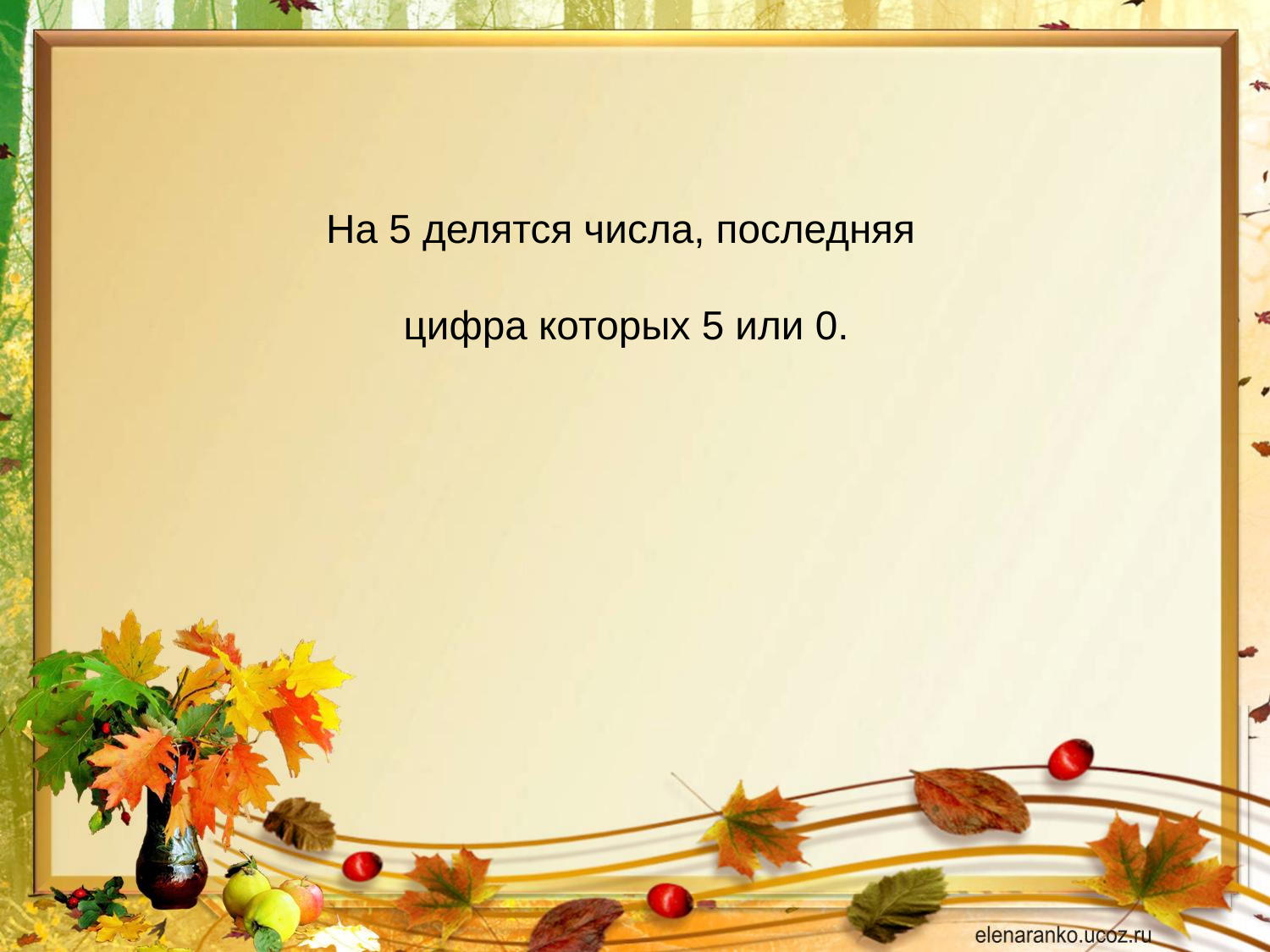

# На 5 делятся числа, последняя цифра которых 5 или 0.